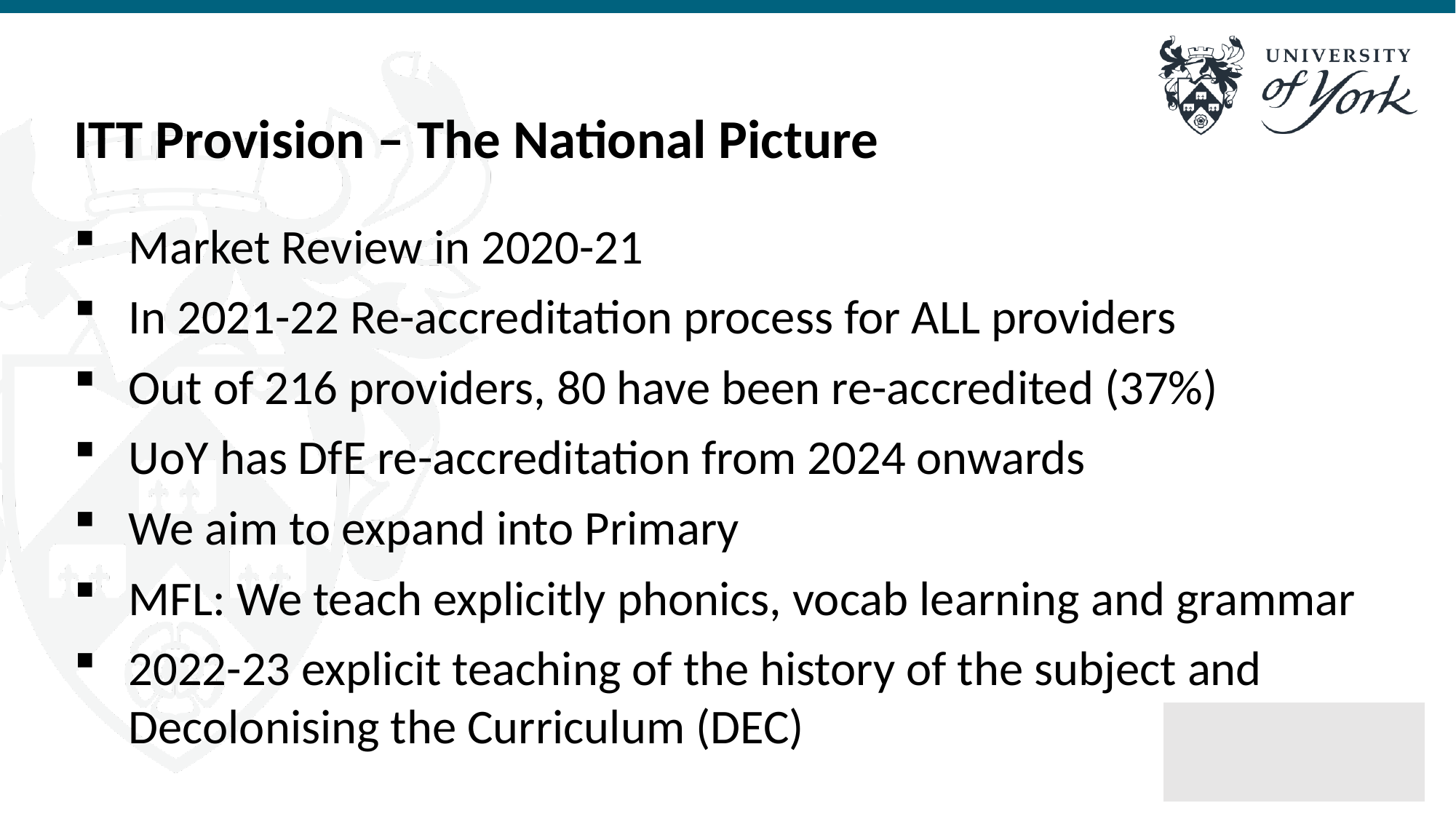

ITT Provision – The National Picture

Market Review in 2020-21
In 2021-22 Re-accreditation process for ALL providers
Out of 216 providers, 80 have been re-accredited (37%)
UoY has DfE re-accreditation from 2024 onwards
We aim to expand into Primary
MFL: We teach explicitly phonics, vocab learning and grammar
2022-23 explicit teaching of the history of the subject and Decolonising the Curriculum (DEC)